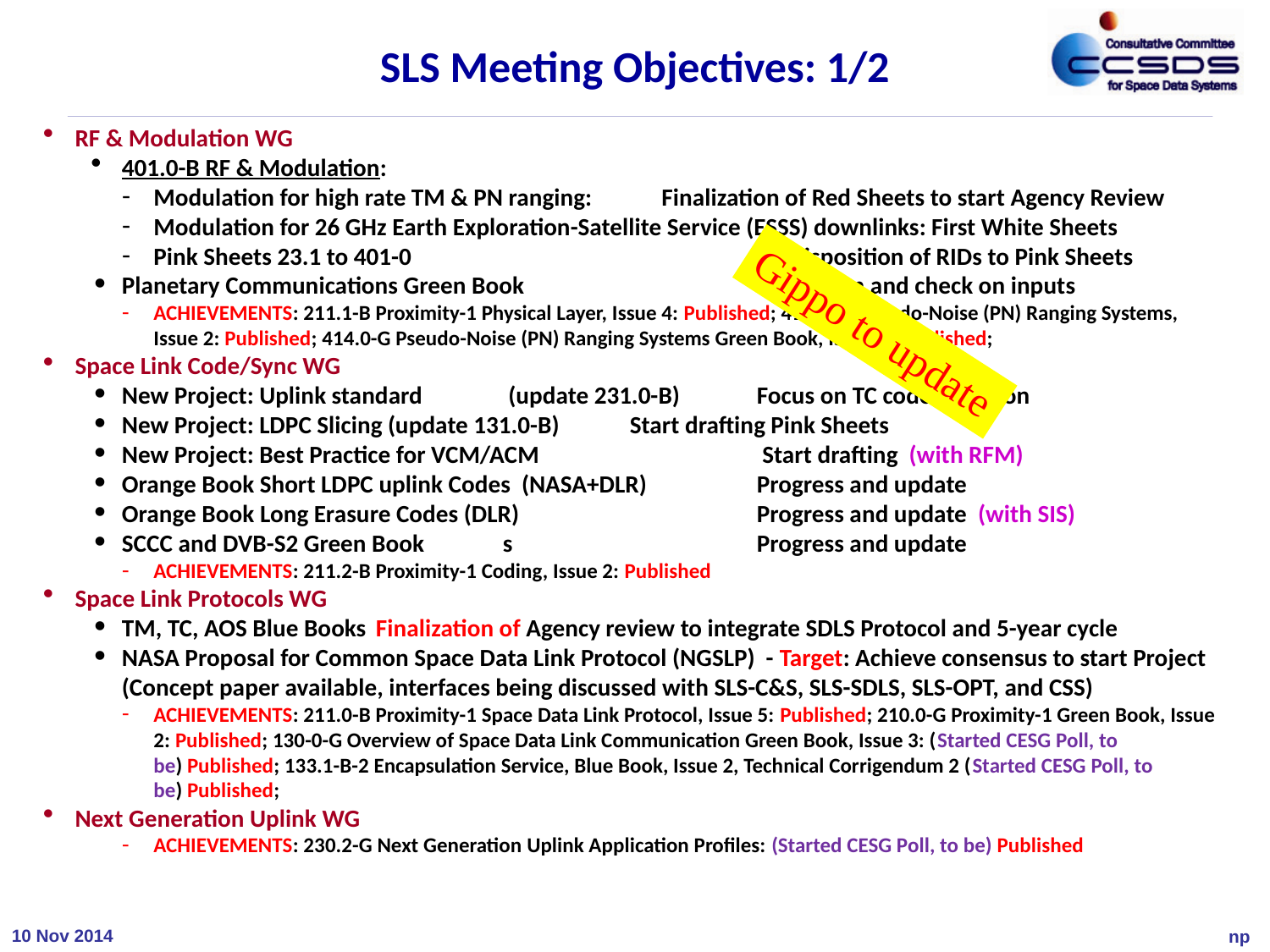

# SLS Meeting Objectives: 1/2
RF & Modulation WG
401.0-B RF & Modulation:
Modulation for high rate TM & PN ranging:	Finalization of Red Sheets to start Agency Review
Modulation for 26 GHz Earth Exploration-Satellite Service (ESSS) downlinks: First White Sheets
Pink Sheets 23.1 to 401-0 			Disposition of RIDs to Pink Sheets
Planetary Communications Green Book		Discussion and check on inputs
ACHIEVEMENTS: 211.1-B Proximity-1 Physical Layer, Issue 4: Published; 414.1-B  Pseudo-Noise (PN) Ranging Systems, Issue 2: Published; 414.0-G Pseudo-Noise (PN) Ranging Systems Green Book, Issue 2: Published;
Space Link Code/Sync WG
New Project: Uplink standard	 (update 231.0-B)	Focus on TC code selection
New Project: LDPC Slicing (update 131.0-B)	Start drafting Pink Sheets
New Project: Best Practice for VCM/ACM		 Start drafting  (with RFM)
Orange Book Short LDPC uplink Codes  (NASA+DLR)	Progress and update
Orange Book Long Erasure Codes (DLR) 		Progress and update  (with SIS)
SCCC and DVB-S2 Green Book	s		Progress and update
ACHIEVEMENTS: 211.2-B Proximity-1 Coding, Issue 2: Published
Space Link Protocols WG
TM, TC, AOS Blue Books	Finalization of Agency review to integrate SDLS Protocol and 5-year cycle
NASA Proposal for Common Space Data Link Protocol (NGSLP)  - Target: Achieve consensus to start Project (Concept paper available, interfaces being discussed with SLS-C&S, SLS-SDLS, SLS-OPT, and CSS)
ACHIEVEMENTS: 211.0-B Proximity-1 Space Data Link Protocol, Issue 5: Published; 210.0-G Proximity-1 Green Book, Issue 2: Published; 130-0-G Overview of Space Data Link Communication Green Book, Issue 3: (Started CESG Poll, to be) Published; 133.1-B-2 Encapsulation Service, Blue Book, Issue 2, Technical Corrigendum 2 (Started CESG Poll, to be) Published;
Next Generation Uplink WG
ACHIEVEMENTS: 230.2-G Next Generation Uplink Application Profiles: (Started CESG Poll, to be) Published

Gippo to update